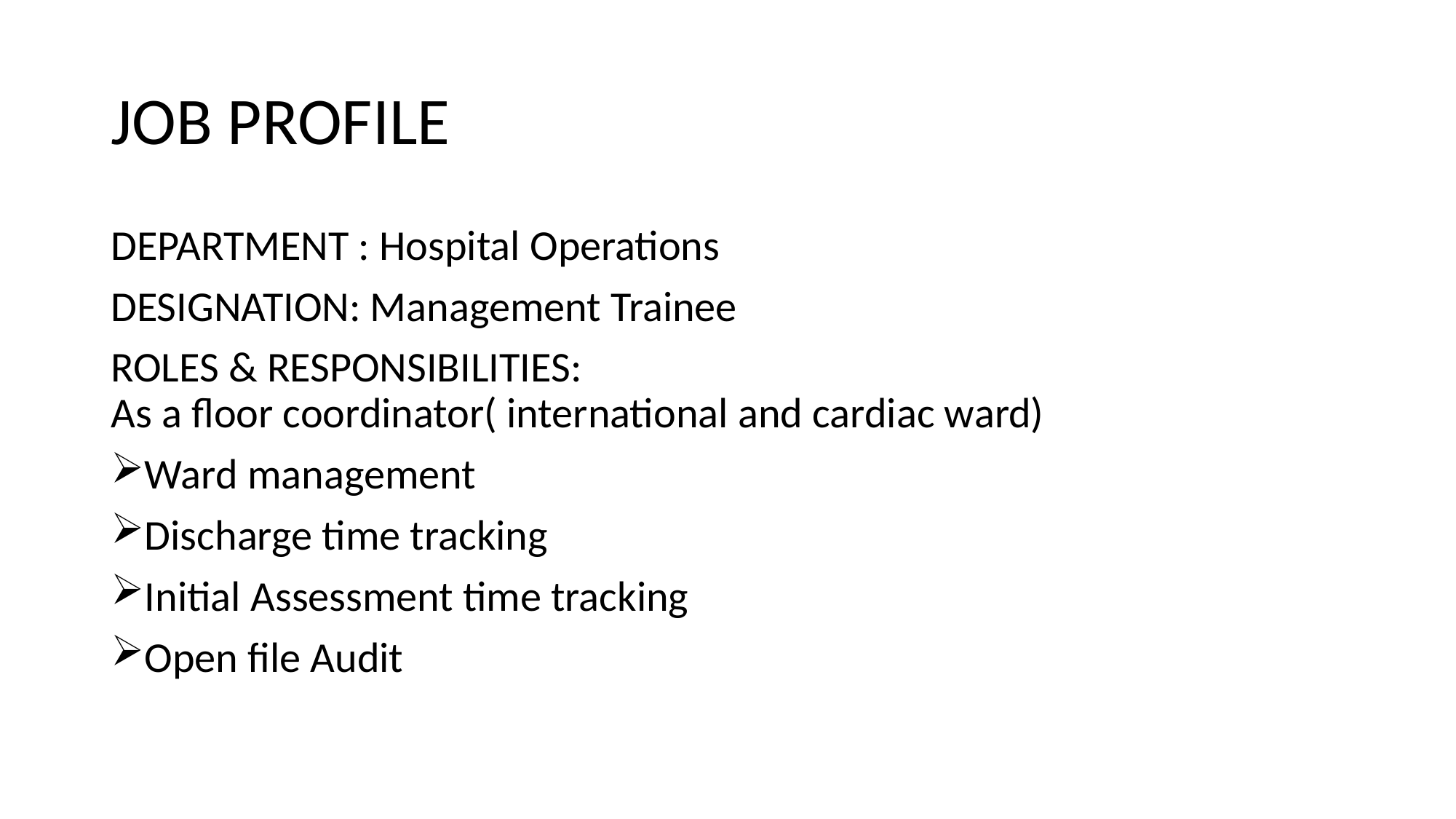

# JOB PROFILE
DEPARTMENT : Hospital Operations
DESIGNATION: Management Trainee
ROLES & RESPONSIBILITIES:
As a floor coordinator( international and cardiac ward)
Ward management
Discharge time tracking
Initial Assessment time tracking
Open file Audit